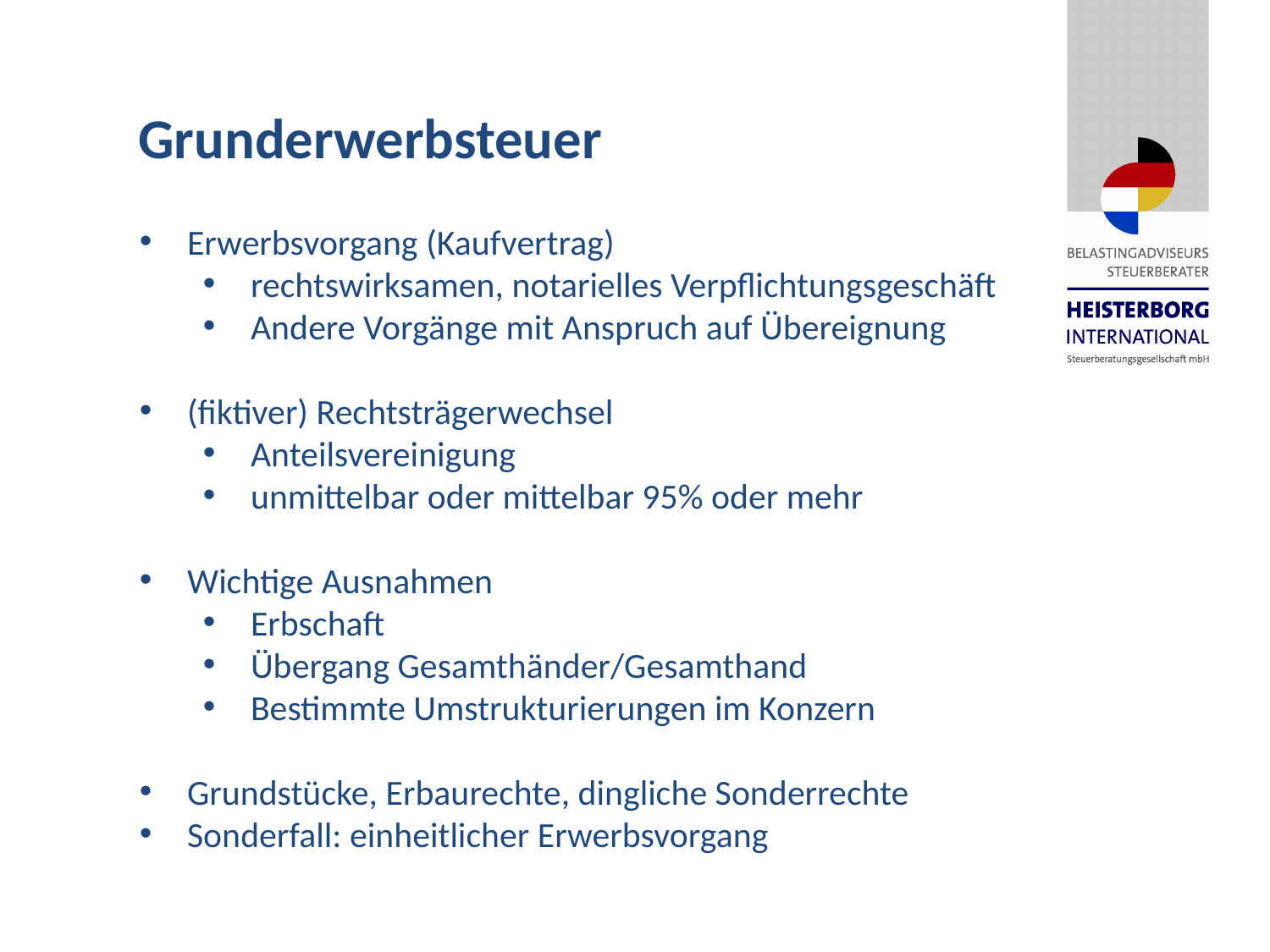

Grunderwerbsteuer
Erwerbsvorgang (Kaufvertrag)
rechtswirksamen, notarielles Verpflichtungsgeschäft
Andere Vorgänge mit Anspruch auf Übereignung

(fiktiver) Rechtsträgerwechsel
Anteilsvereinigung
unmittelbar oder mittelbar 95% oder mehr

Wichtige Ausnahmen
Erbschaft
Übergang Gesamthänder/Gesamthand
Bestimmte Umstrukturierungen im Konzern

Grundstücke, Erbaurechte, dingliche Sonderrechte
Sonderfall: einheitlicher Erwerbsvorgang